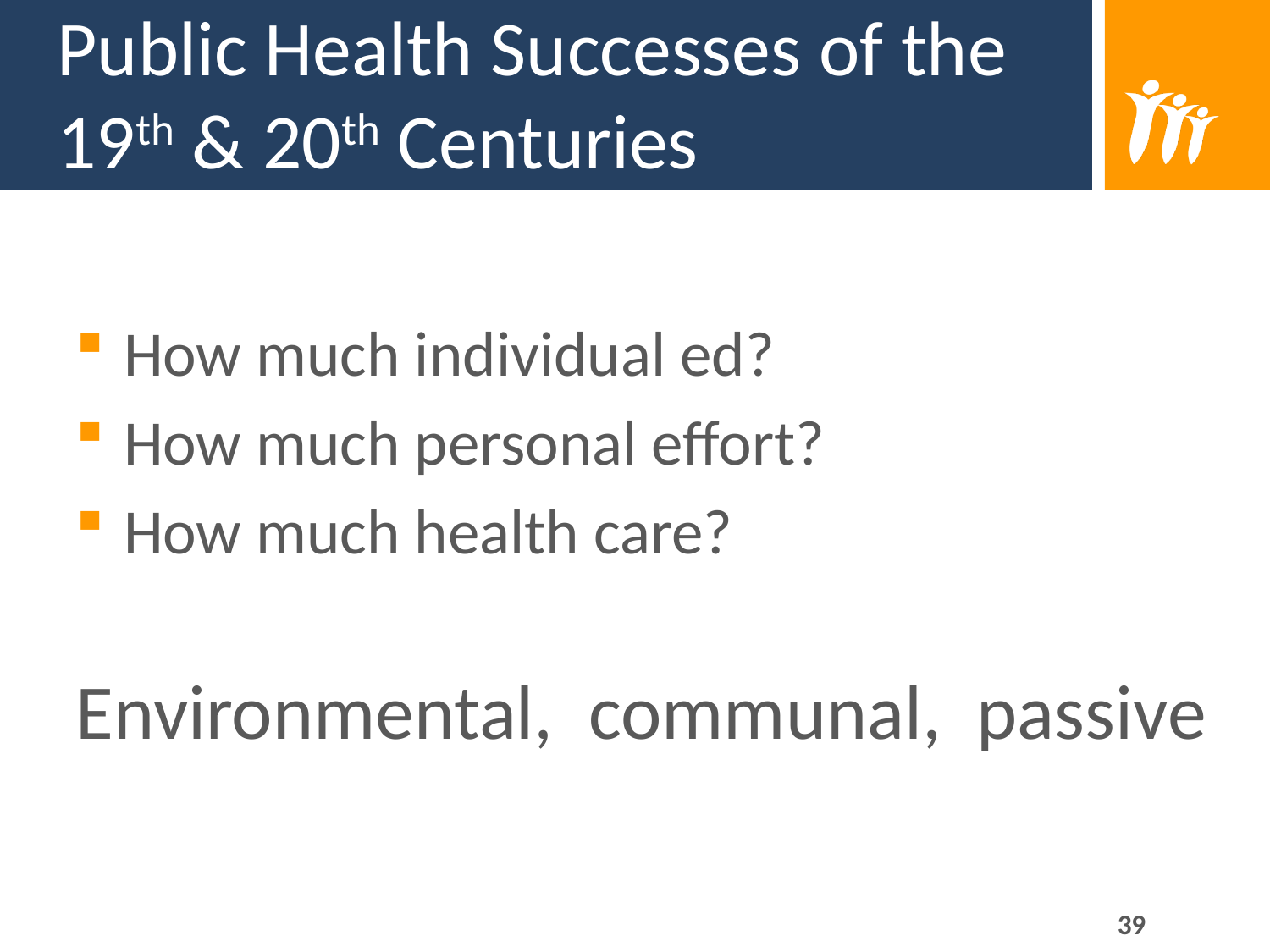

Public Health Successes of the 19th & 20th Centuries
How much individual ed?
How much personal effort?
How much health care?

Environmental,  communal,  passive
39